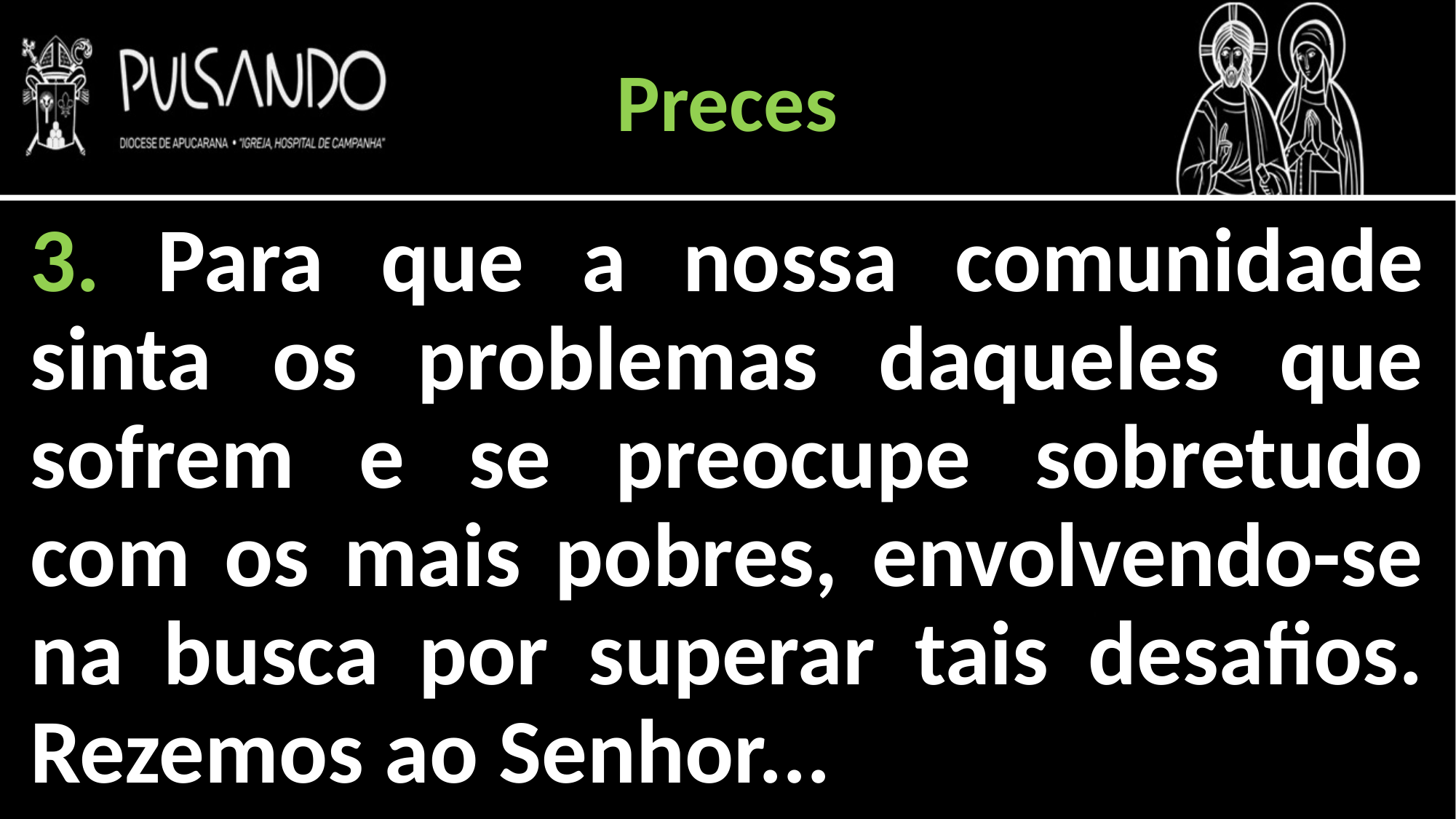

Preces
3. Para que a nossa comunidade sinta os problemas daqueles que sofrem e se preocupe sobretudo com os mais pobres, envolvendo-se na busca por superar tais desafios. Rezemos ao Senhor...